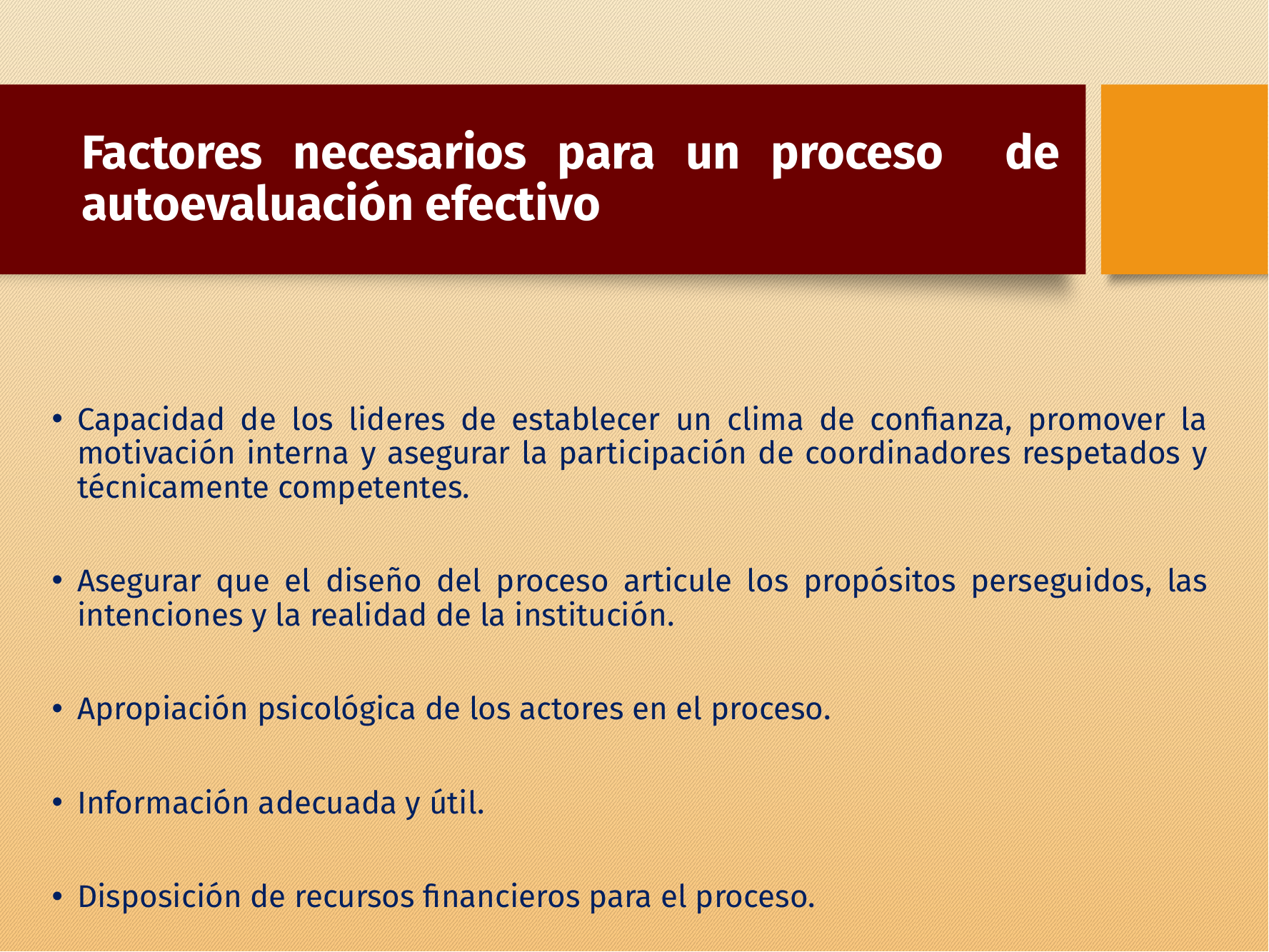

# Factores necesarios para un proceso  de autoevaluación efectivo
Capacidad de los lideres de establecer un clima de confianza, promover la motivación interna y asegurar la participación de coordinadores respetados y técnicamente competentes.

Asegurar que el diseño del proceso articule los propósitos perseguidos, las intenciones y la realidad de la institución.

Apropiación psicológica de los actores en el proceso.

Información adecuada y útil.

Disposición de recursos financieros para el proceso.